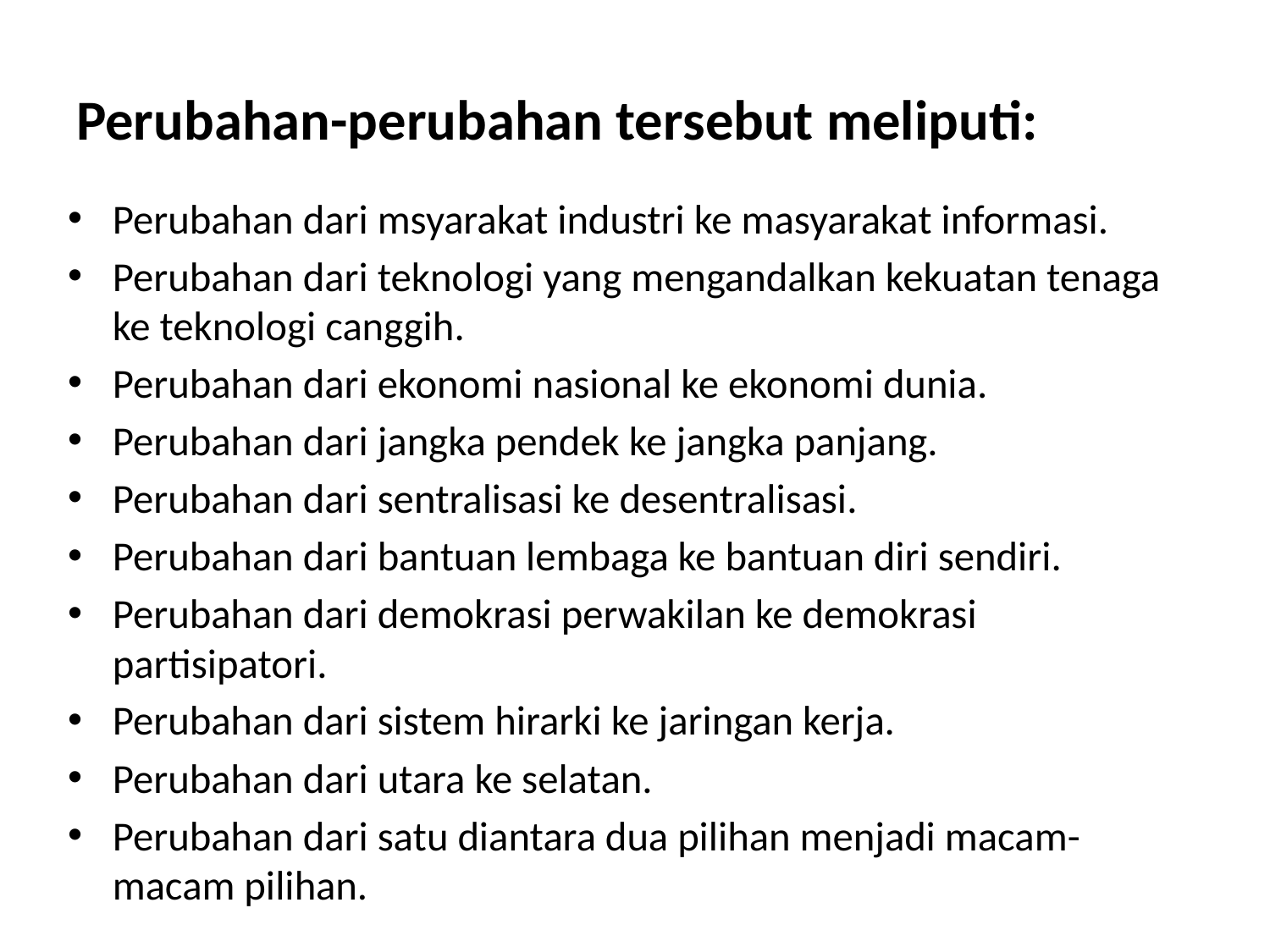

# Perubahan-perubahan tersebut meliputi:
Perubahan dari msyarakat industri ke masyarakat informasi.
Perubahan dari teknologi yang mengandalkan kekuatan tenaga ke teknologi canggih.
Perubahan dari ekonomi nasional ke ekonomi dunia.
Perubahan dari jangka pendek ke jangka panjang.
Perubahan dari sentralisasi ke desentralisasi.
Perubahan dari bantuan lembaga ke bantuan diri sendiri.
Perubahan dari demokrasi perwakilan ke demokrasi partisipatori.
Perubahan dari sistem hirarki ke jaringan kerja.
Perubahan dari utara ke selatan.
Perubahan dari satu diantara dua pilihan menjadi macam-macam pilihan.